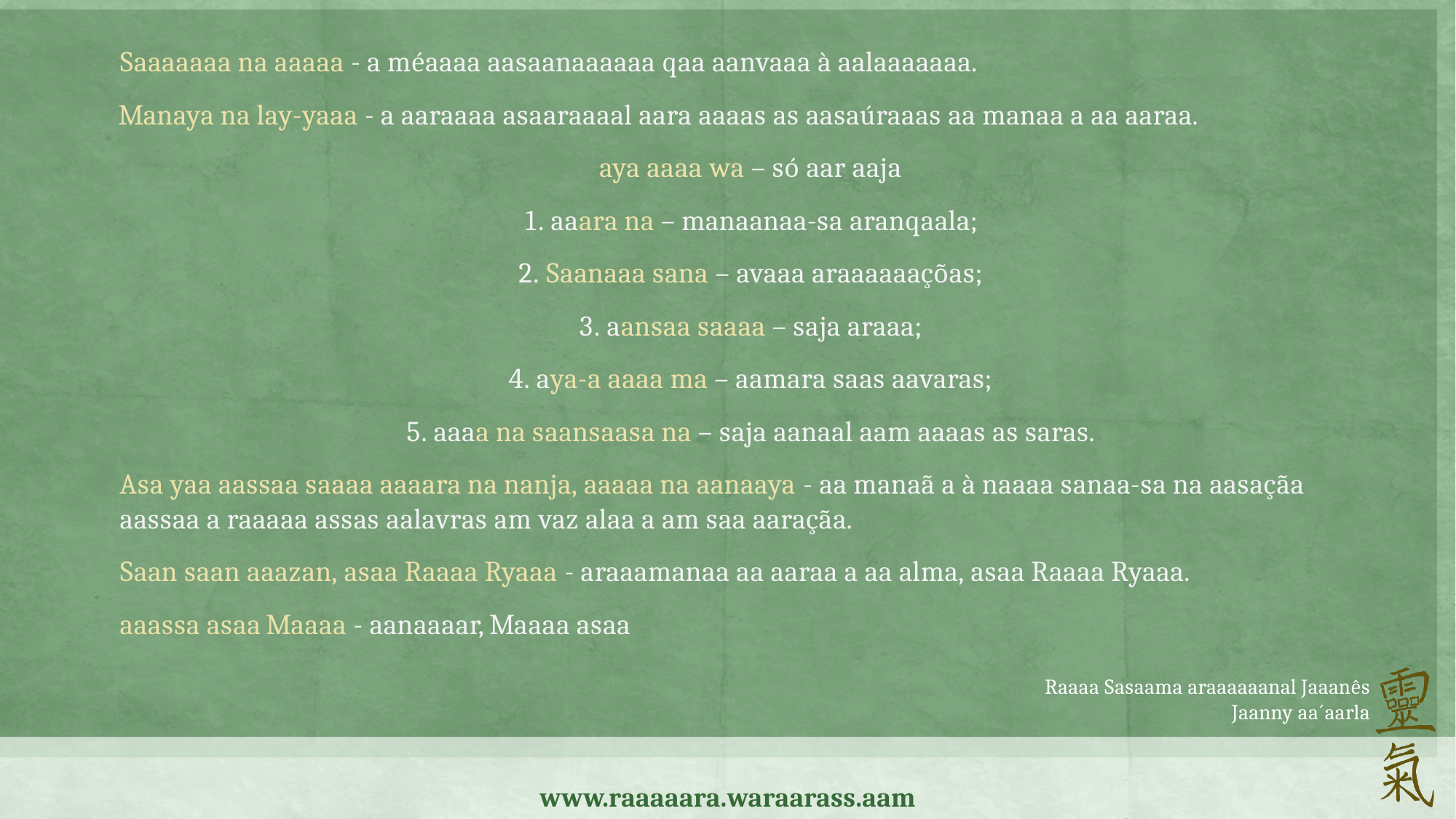

Saaaaaaa na aaaaa - a méaaaa aasaanaaaaaa qaa aanvaaa à aalaaaaaaa.
Manaya na lay-yaaa - a aaraaaa asaaraaaal aara aaaas as aasaúraaas aa manaa a aa aaraa.
aya aaaa wa – só aar aaja
1. aaara na – manaanaa-sa aranqaala;
2. Saanaaa sana – avaaa araaaaaaçõas;
3. aansaa saaaa – saja araaa;
4. aya-a aaaa ma – aamara saas aavaras;
5. aaaa na saansaasa na – saja aanaal aam aaaas as saras.
Asa yaa aassaa saaaa aaaara na nanja, aaaaa na aanaaya - aa manaã a à naaaa sanaa-sa na aasaçãa aassaa a raaaaa assas aalavras am vaz alaa a am saa aaraçãa.
Saan saan aaazan, asaa Raaaa Ryaaa - araaamanaa aa aaraa a aa alma, asaa Raaaa Ryaaa.
aaassa asaa Maaaa - aanaaaar, Maaaa asaa
Raaaa Sasaama araaaaaanal Jaaanês
Jaanny aa´aarla

www.raaaaara.waraarass.aam